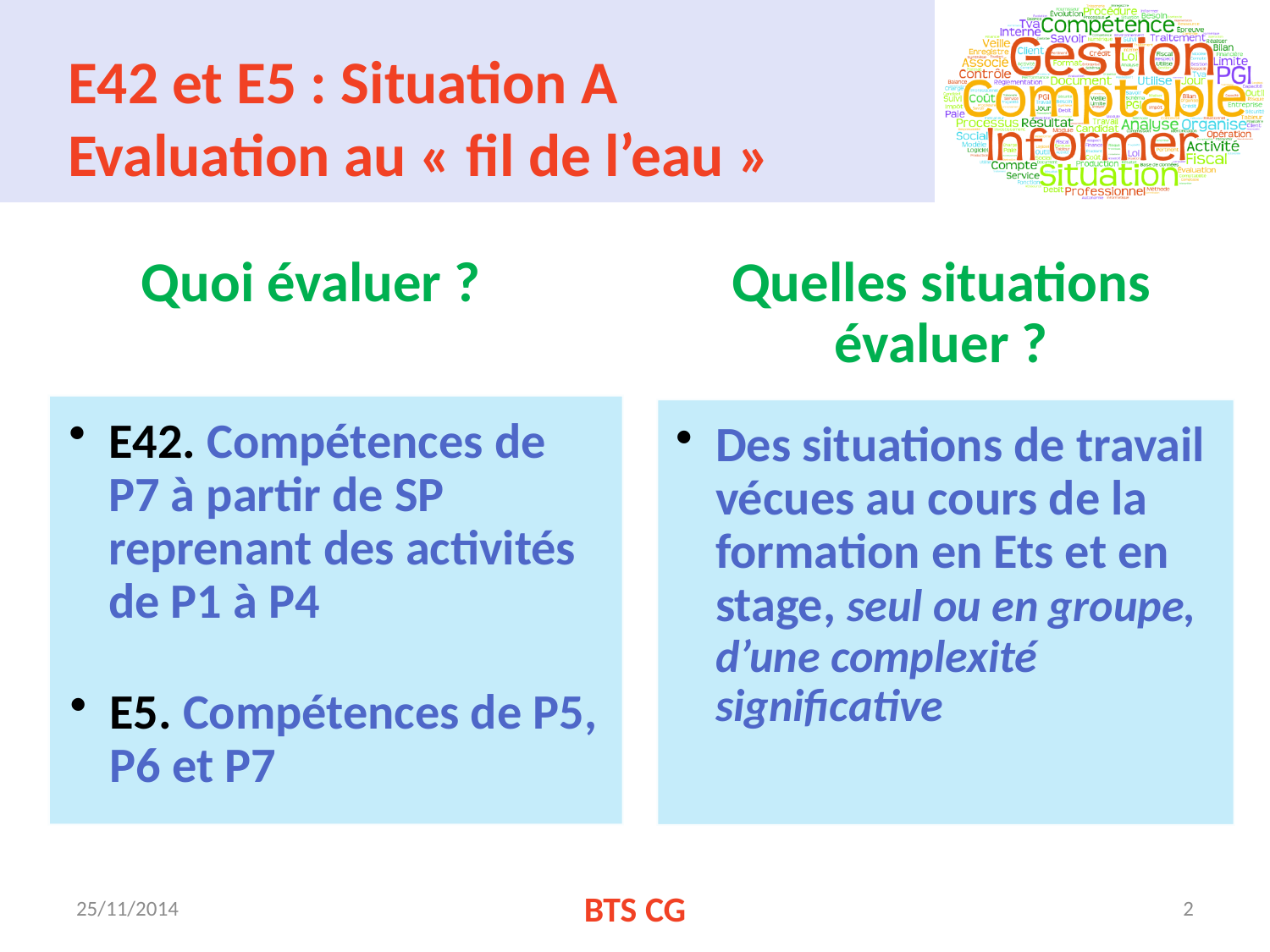

# E42 et E5 : Situation A Evaluation au « fil de l’eau »

Quoi évaluer ?

Quelles situations évaluer ?

E42. Compétences de P7 à partir de SP reprenant des activités de P1 à P4
Des situations de travail vécues au cours de la formation en Ets et en stage, seul ou en groupe, d’une complexité significative

E5. Compétences de P5, P6 et P7
25/11/2014
BTS CG
2